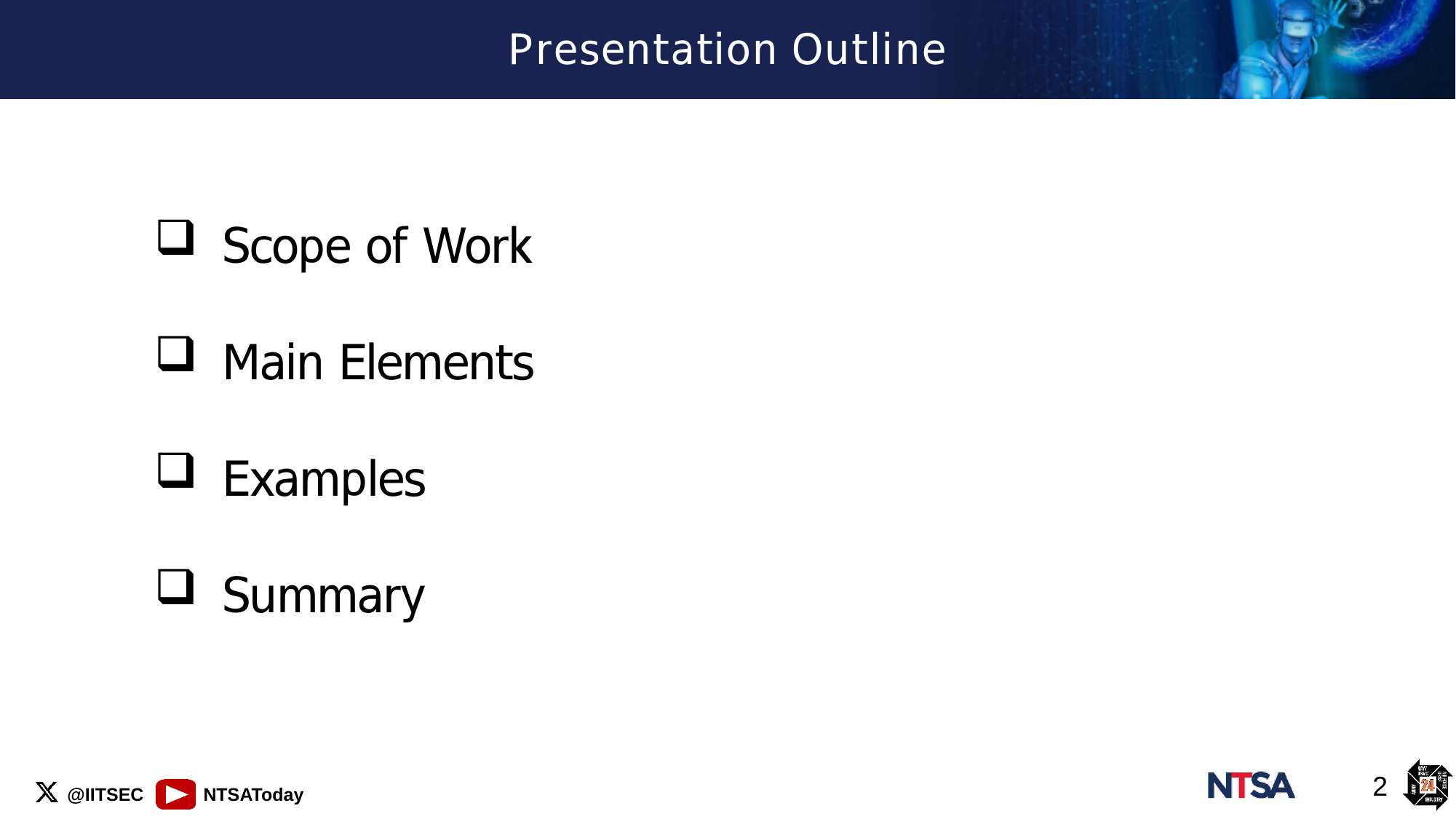

# Presentation Outline
Scope of Work

Main Elements

Examples

Summary
2